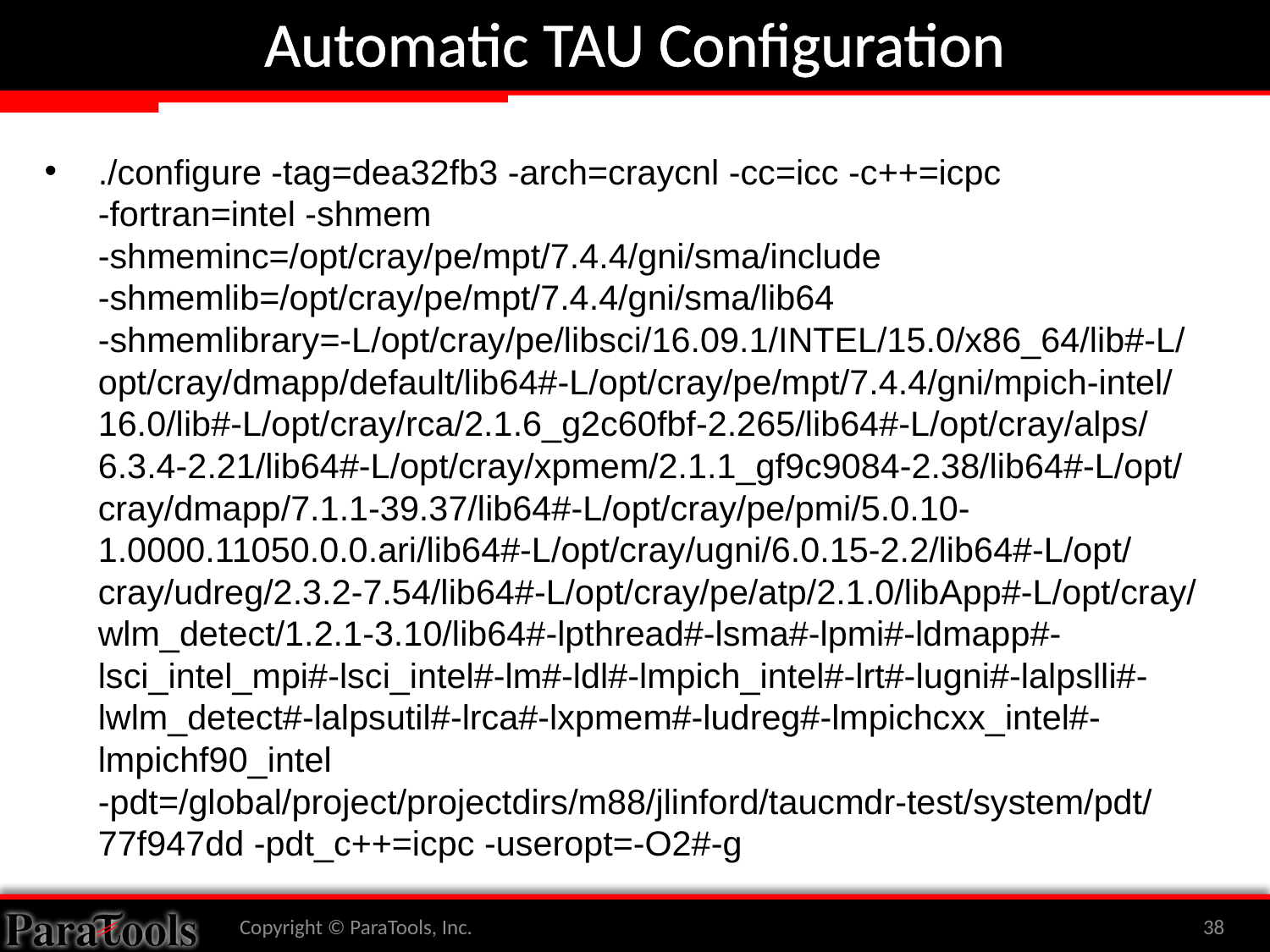

# Automatic TAU Configuration
./configure -tag=dea32fb3 -arch=craycnl -cc=icc -c++=icpc
-fortran=intel -shmem
-shmeminc=/opt/cray/pe/mpt/7.4.4/gni/sma/include
-shmemlib=/opt/cray/pe/mpt/7.4.4/gni/sma/lib64
-shmemlibrary=-L/opt/cray/pe/libsci/16.09.1/INTEL/15.0/x86_64/lib#-L/opt/cray/dmapp/default/lib64#-L/opt/cray/pe/mpt/7.4.4/gni/mpich-intel/16.0/lib#-L/opt/cray/rca/2.1.6_g2c60fbf-2.265/lib64#-L/opt/cray/alps/6.3.4-2.21/lib64#-L/opt/cray/xpmem/2.1.1_gf9c9084-2.38/lib64#-L/opt/cray/dmapp/7.1.1-39.37/lib64#-L/opt/cray/pe/pmi/5.0.10-1.0000.11050.0.0.ari/lib64#-L/opt/cray/ugni/6.0.15-2.2/lib64#-L/opt/cray/udreg/2.3.2-7.54/lib64#-L/opt/cray/pe/atp/2.1.0/libApp#-L/opt/cray/wlm_detect/1.2.1-3.10/lib64#-lpthread#-lsma#-lpmi#-ldmapp#-lsci_intel_mpi#-lsci_intel#-lm#-ldl#-lmpich_intel#-lrt#-lugni#-lalpslli#-lwlm_detect#-lalpsutil#-lrca#-lxpmem#-ludreg#-lmpichcxx_intel#-lmpichf90_intel
-pdt=/global/project/projectdirs/m88/jlinford/taucmdr-test/system/pdt/77f947dd -pdt_c++=icpc -useropt=-O2#-g

Copyright © ParaTools, Inc.
38